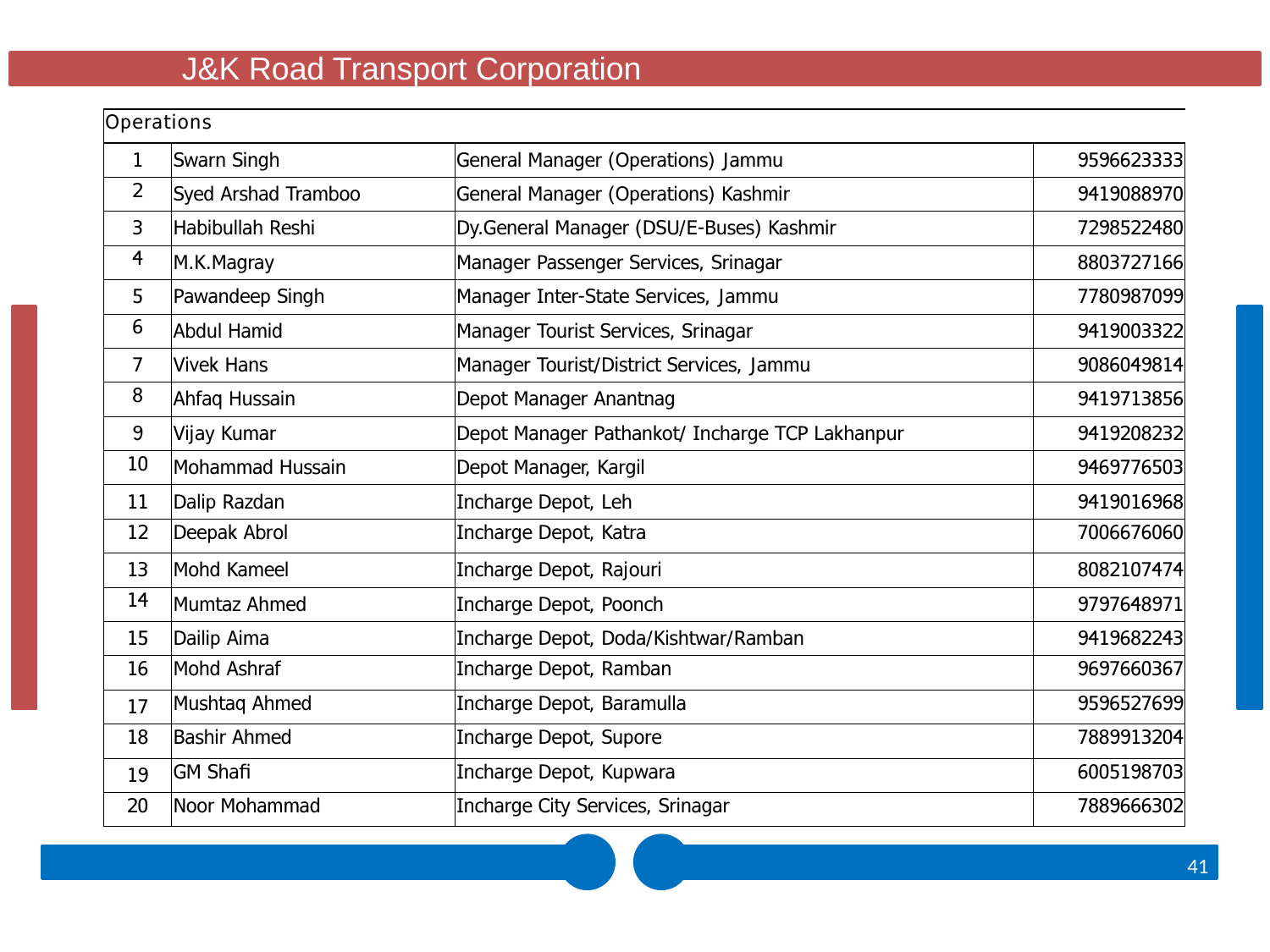

J&K Road Transport Corporation
| Operations |  |  |  |
| --- | --- | --- | --- |
| 1 | Swarn Singh | General Manager (Operations) Jammu | 9596623333 |
| 2 | Syed Arshad Tramboo | General Manager (Operations) Kashmir | 9419088970 |
| 3 | Habibullah Reshi | Dy.General Manager (DSU/E-Buses) Kashmir | 7298522480 |
| 4 | M.K.Magray | Manager Passenger Services, Srinagar | 8803727166 |
| 5 | Pawandeep Singh | Manager Inter-State Services, Jammu | 7780987099 |
| 6 | Abdul Hamid | Manager Tourist Services, Srinagar | 9419003322 |
| 7 | Vivek Hans | Manager Tourist/District Services, Jammu | 9086049814 |
| 8 | Ahfaq Hussain | Depot Manager Anantnag | 9419713856 |
| 9 | Vijay Kumar | Depot Manager Pathankot/ Incharge TCP Lakhanpur | 9419208232 |
| 10 | Mohammad Hussain | Depot Manager, Kargil | 9469776503 |
| 11 | Dalip Razdan | Incharge Depot, Leh | 9419016968 |
| 12 | Deepak Abrol | Incharge Depot, Katra | 7006676060 |
| 13 | Mohd Kameel | Incharge Depot, Rajouri | 8082107474 |
| 14 | Mumtaz Ahmed | Incharge Depot, Poonch | 9797648971 |
| 15 | Dailip Aima | Incharge Depot, Doda/Kishtwar/Ramban | 9419682243 |
| 16 | Mohd Ashraf | Incharge Depot, Ramban | 9697660367 |
| 17 | Mushtaq Ahmed | Incharge Depot, Baramulla | 9596527699 |
| 18 | Bashir Ahmed | Incharge Depot, Supore | 7889913204 |
| 19 | GM Shafi | Incharge Depot, Kupwara | 6005198703 |
| 20 | Noor Mohammad | Incharge City Services, Srinagar | 7889666302 |
41